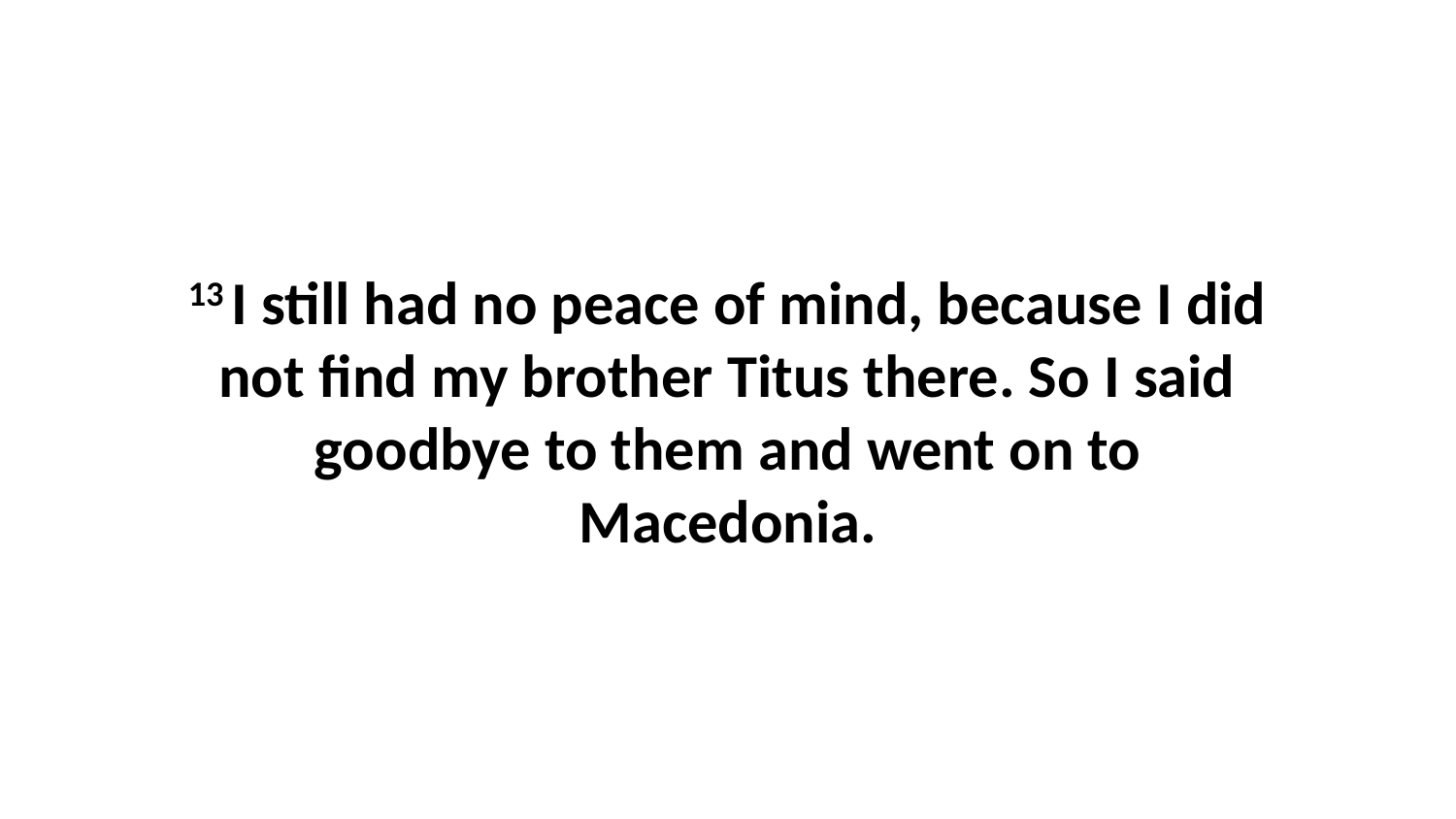

13 I still had no peace of mind, because I did not find my brother Titus there. So I said goodbye to them and went on to Macedonia.